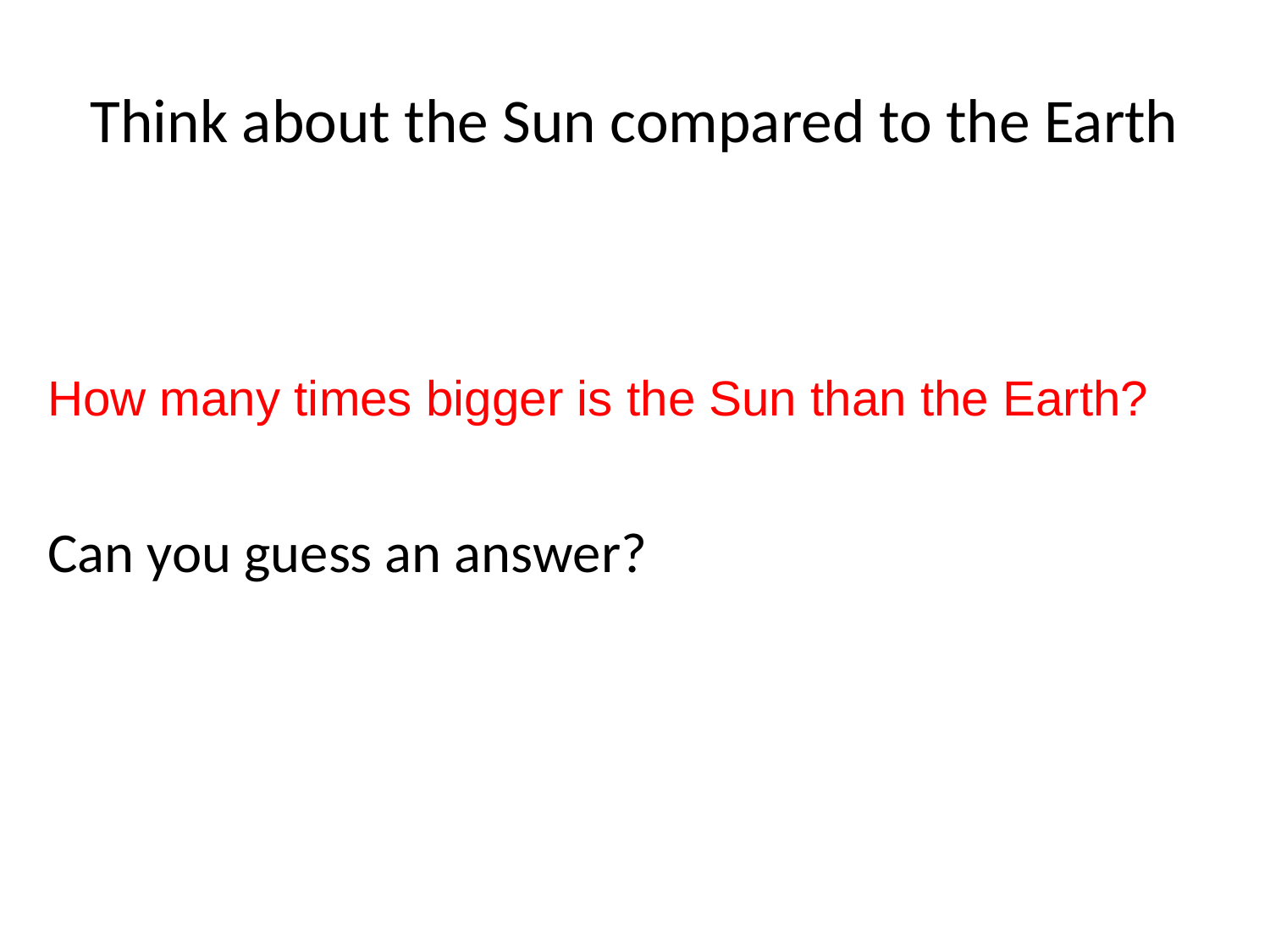

# Think about the Sun compared to the Earth

How many times bigger is the Sun than the Earth?

Can you guess an answer?